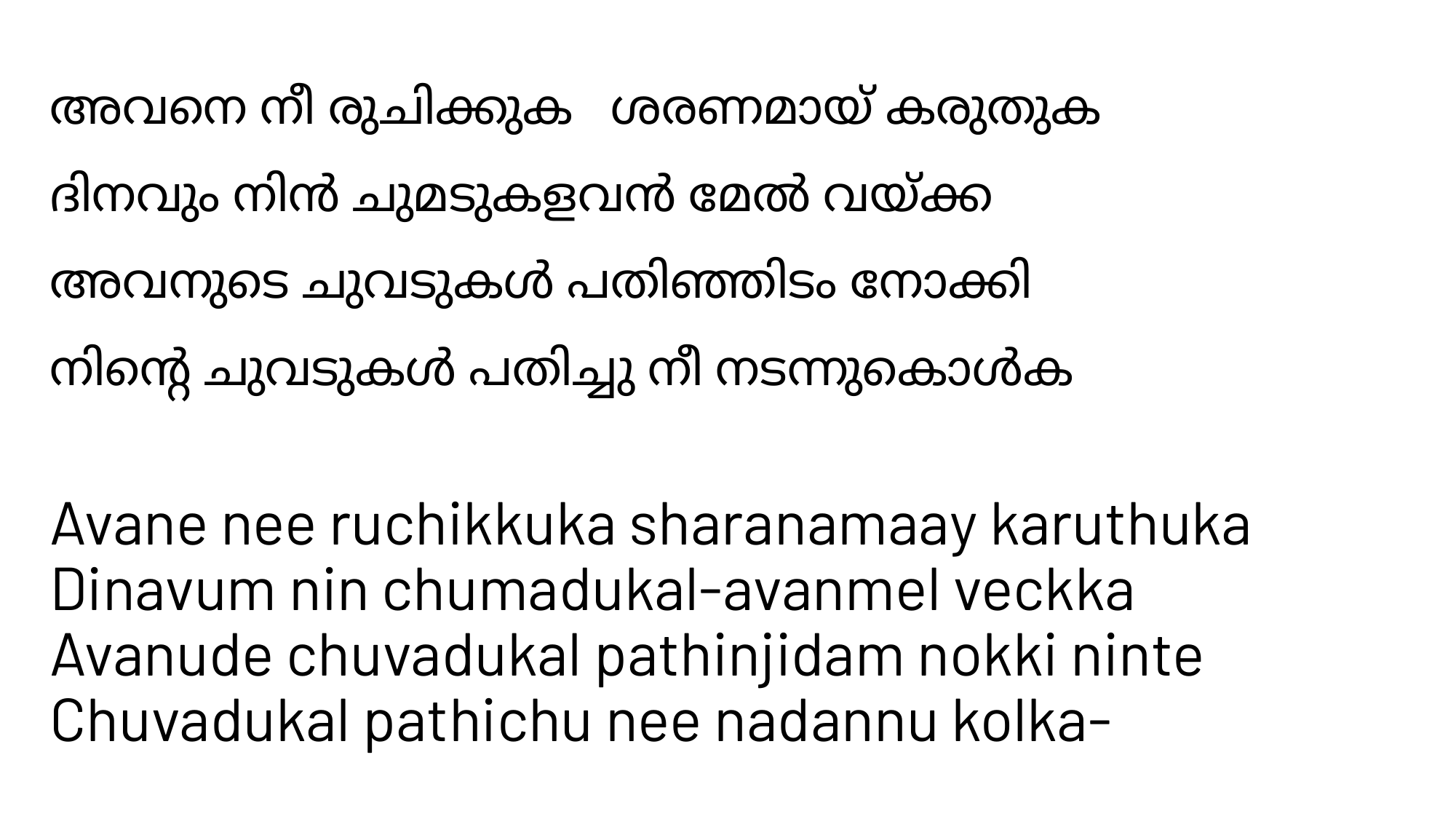

# അവനെ നീ രുചിക്കുക   ശരണമായ് കരുതുക ദിനവും നിൻ ചുമടുകളവൻ മേൽ വയ്ക്ക അവനുടെ ചുവടുകൾ പതിഞ്ഞിടം നോക്കി നിന്റെ ചുവടുകൾ പതിച്ചു നീ നടന്നുകൊൾക
Avane nee ruchikkuka sharanamaay karuthuka
Dinavum nin chumadukal-avanmel veckka
Avanude chuvadukal pathinjidam nokki ninte
Chuvadukal pathichu nee nadannu kolka-